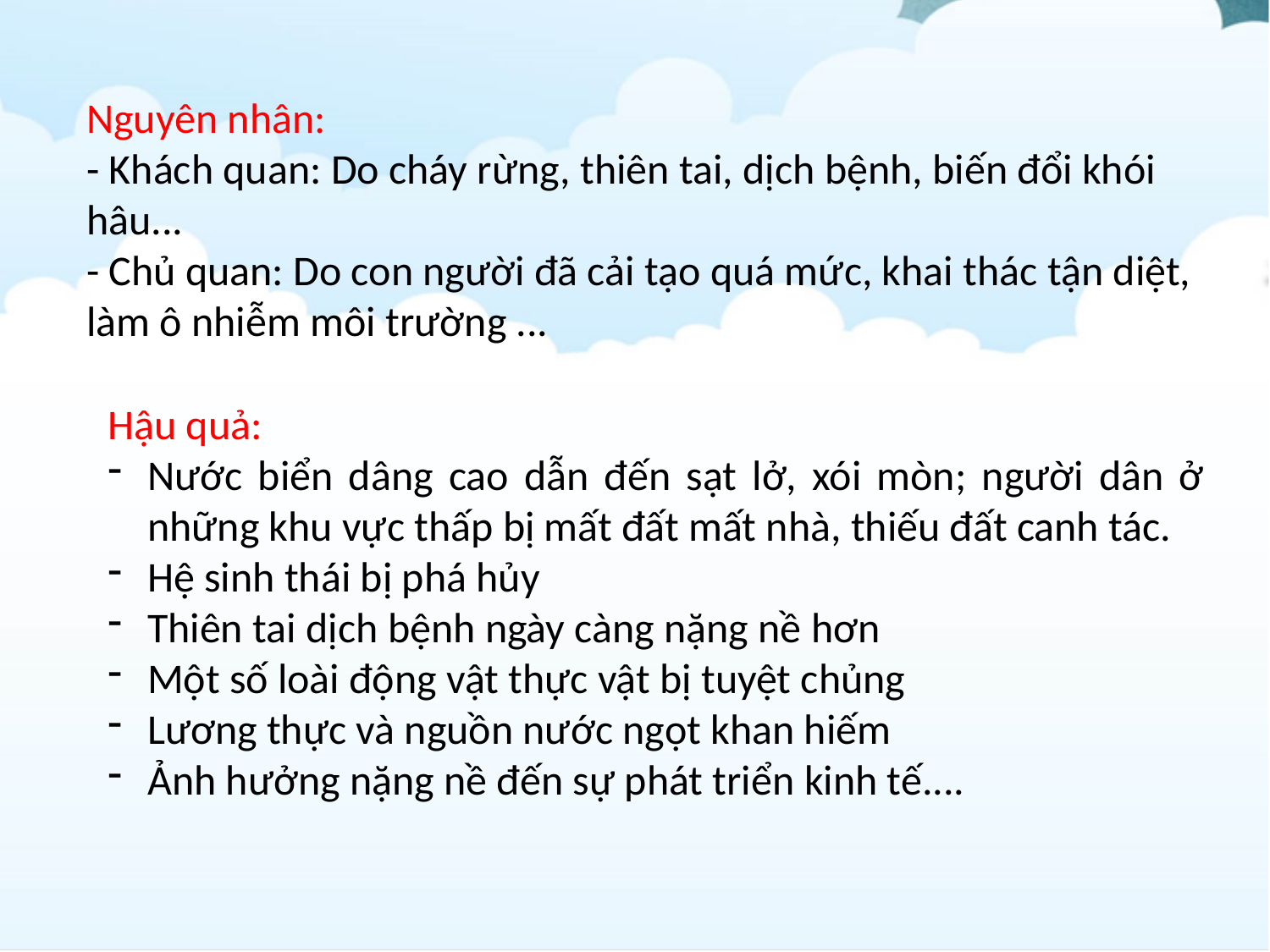

Nguyên nhân:
- Khách quan: Do cháy rừng, thiên tai, dịch bệnh, biến đổi khói hâu...
- Chủ quan: Do con người đã cải tạo quá mức, khai thác tận diệt, làm ô nhiễm môi trường ...
Hậu quả:
Nước biển dâng cao dẫn đến sạt lở, xói mòn; người dân ở những khu vực thấp bị mất đất mất nhà, thiếu đất canh tác.
Hệ sinh thái bị phá hủy
Thiên tai dịch bệnh ngày càng nặng nề hơn
Một số loài động vật thực vật bị tuyệt chủng
Lương thực và nguồn nước ngọt khan hiếm
Ảnh hưởng nặng nề đến sự phát triển kinh tế....